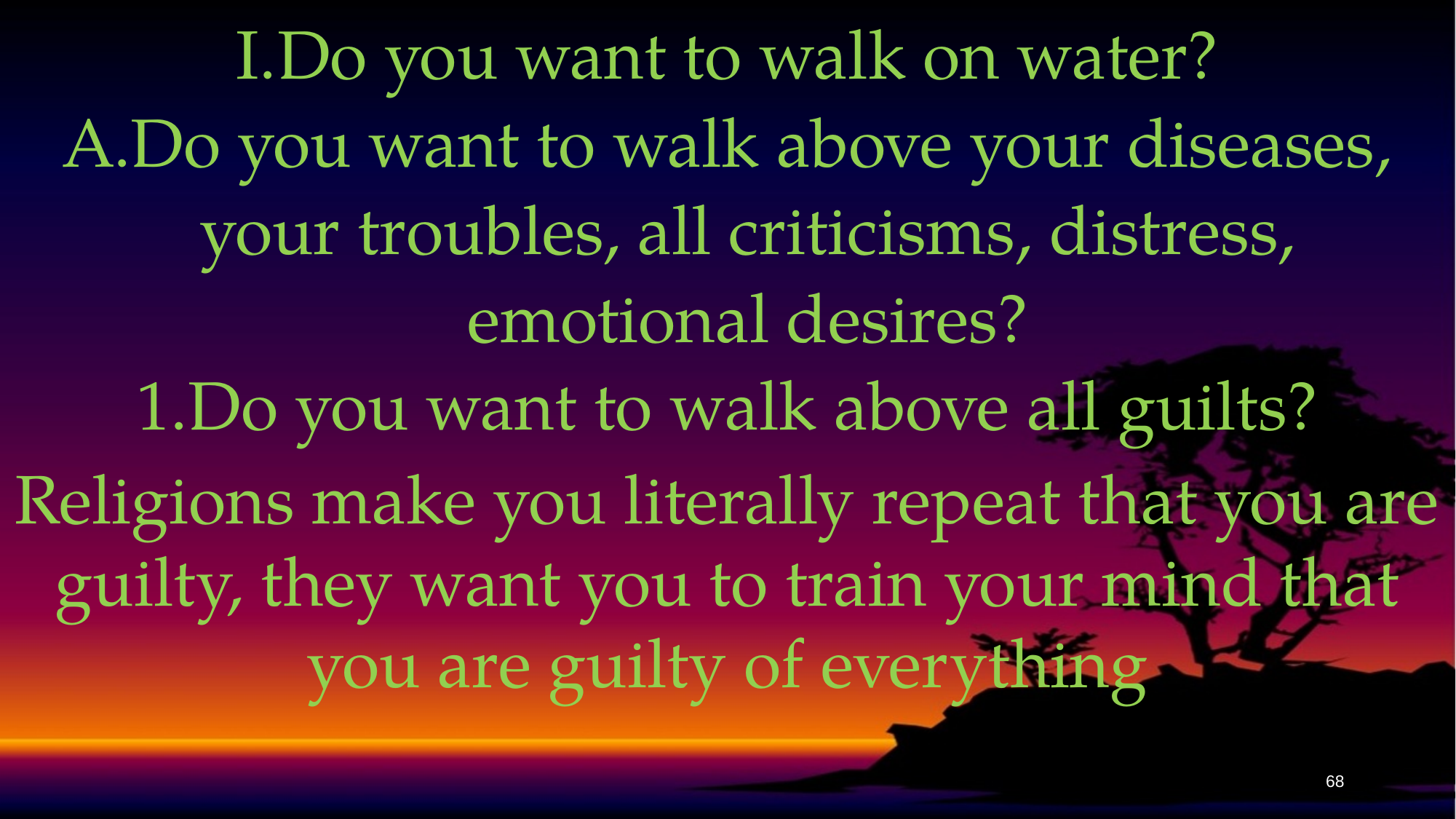

Do you want to walk on water?
Do you want to walk above your diseases, your troubles, all criticisms, distress, emotional desires?
Do you want to walk above all guilts?
Religions make you literally repeat that you are guilty, they want you to train your mind that you are guilty of everything
68